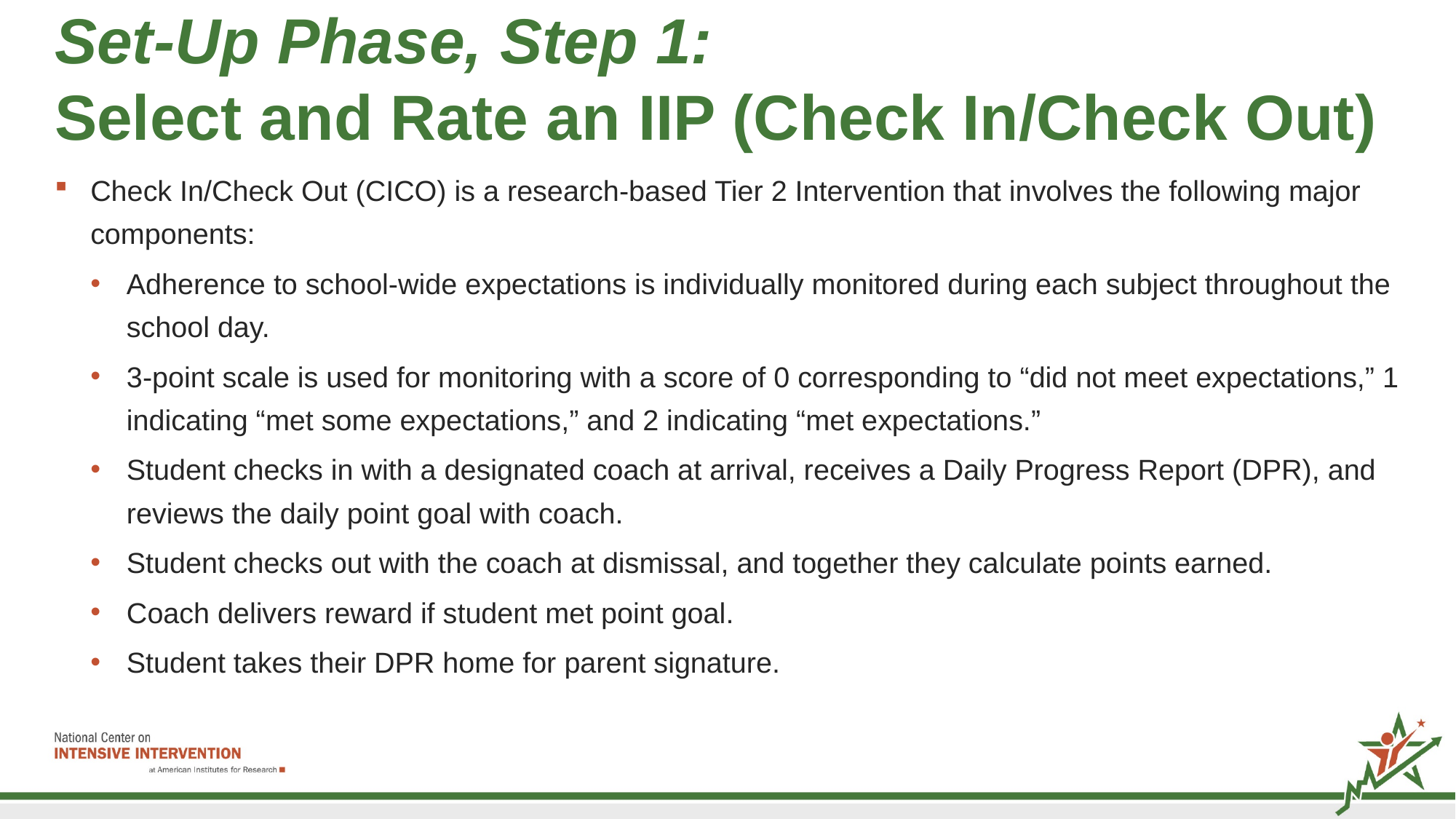

# Set-Up Phase, Step 1: Select and Rate an IIP (Check In/Check Out)
Check In/Check Out (CICO) is a research-based Tier 2 Intervention that involves the following major components:
Adherence to school-wide expectations is individually monitored during each subject throughout the school day.
3-point scale is used for monitoring with a score of 0 corresponding to “did not meet expectations,” 1 indicating “met some expectations,” and 2 indicating “met expectations.”
Student checks in with a designated coach at arrival, receives a Daily Progress Report (DPR), and reviews the daily point goal with coach.
Student checks out with the coach at dismissal, and together they calculate points earned.
Coach delivers reward if student met point goal.
Student takes their DPR home for parent signature.